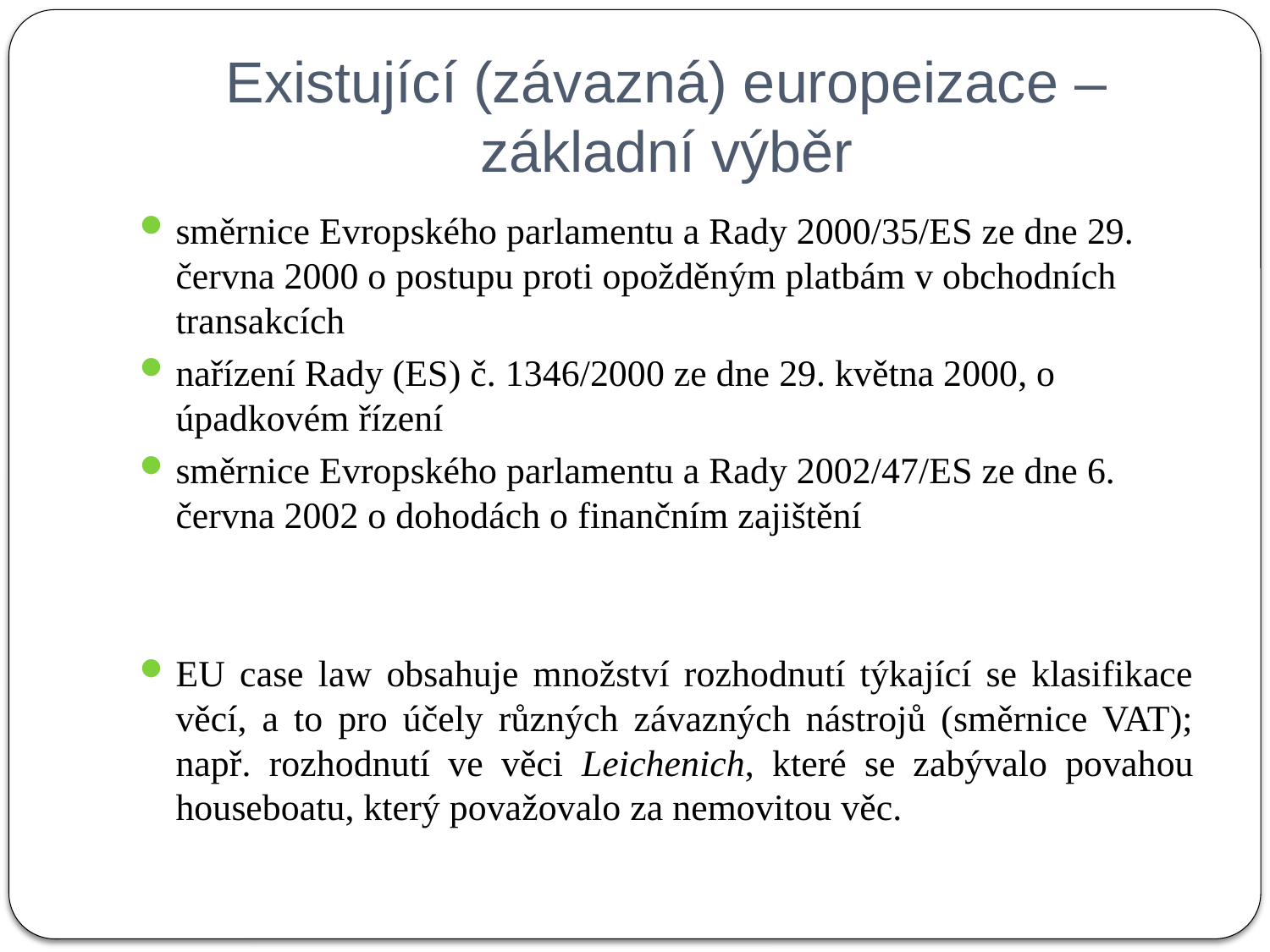

# Existující (závazná) europeizace – základní výběr
směrnice Evropského parlamentu a Rady 2000/35/ES ze dne 29. června 2000 o postupu proti opožděným platbám v obchodních transakcích
nařízení Rady (ES) č. 1346/2000 ze dne 29. května 2000, o úpadkovém řízení
směrnice Evropského parlamentu a Rady 2002/47/ES ze dne 6. června 2002 o dohodách o finančním zajištění

EU case law obsahuje množství rozhodnutí týkající se klasifikace věcí, a to pro účely různých závazných nástrojů (směrnice VAT); např. rozhodnutí ve věci Leichenich, které se zabývalo povahou houseboatu, který považovalo za nemovitou věc.